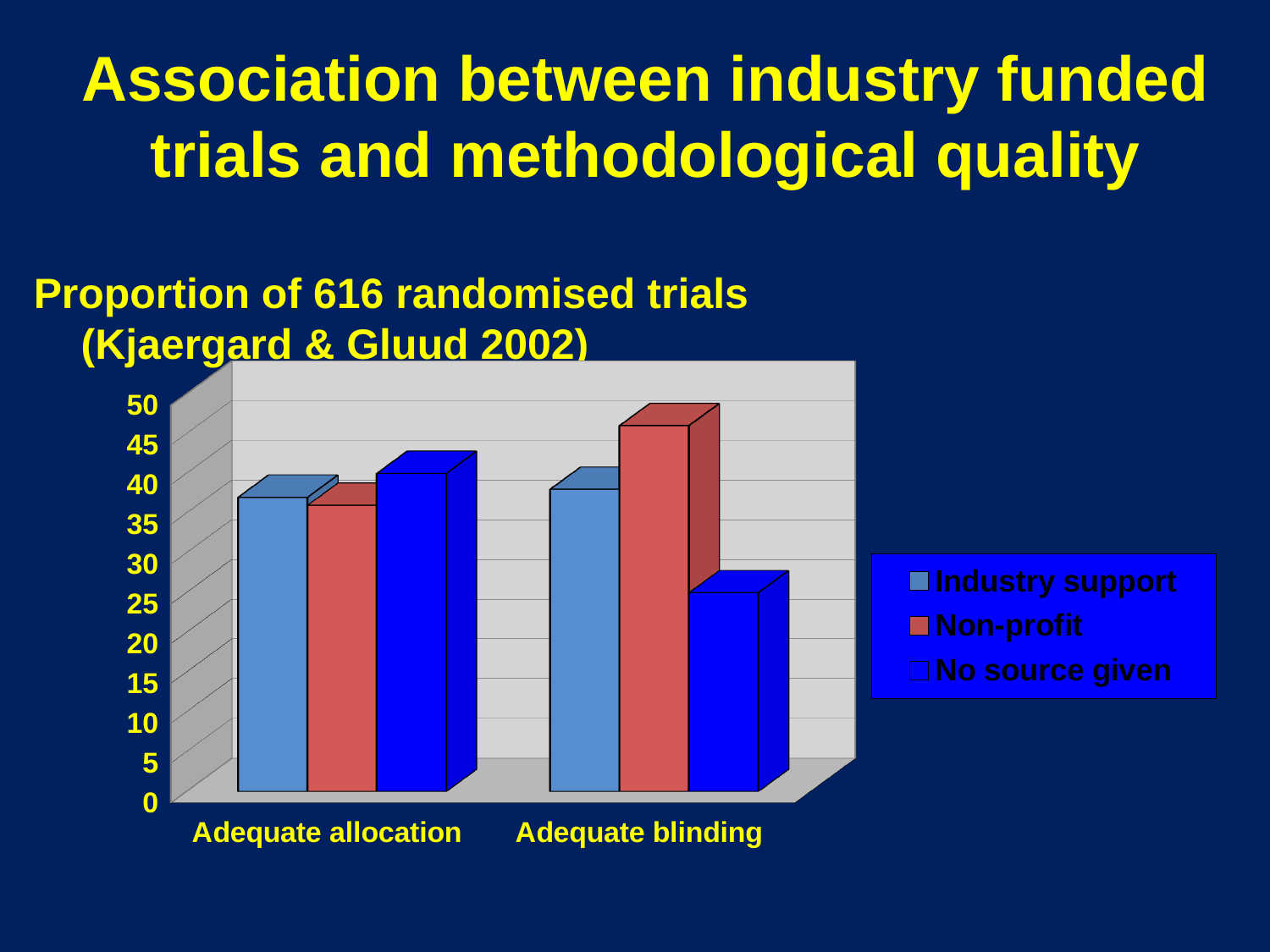

Association between industry funded trials and methodological quality

Proportion of 616 randomised trials
    (Kjaergard & Gluud 2002)

[unsupported chart]